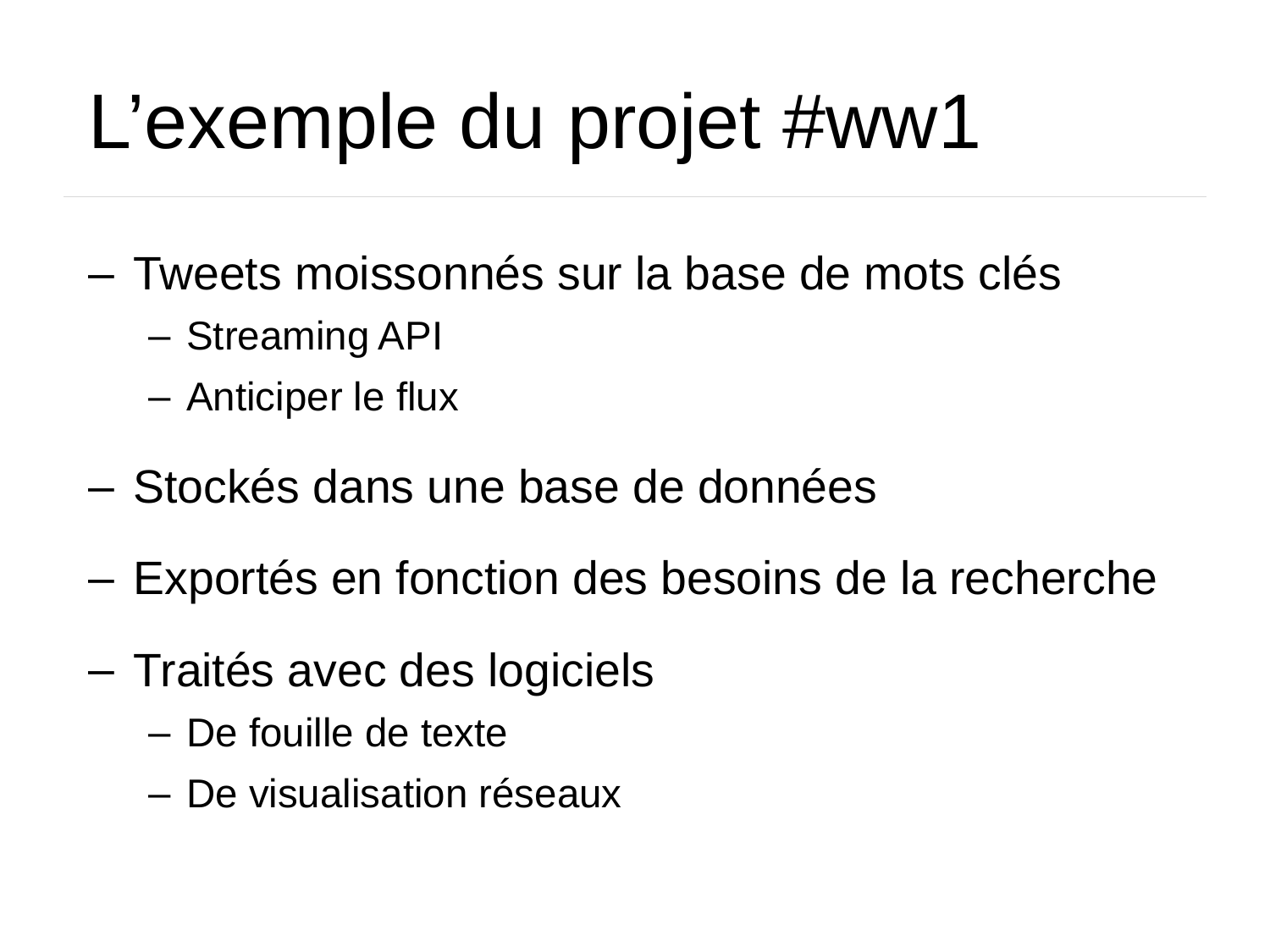

# L’exemple du projet #ww1
Tweets moissonnés sur la base de mots clés
Streaming API
Anticiper le flux
Stockés dans une base de données
Exportés en fonction des besoins de la recherche
Traités avec des logiciels
De fouille de texte
De visualisation réseaux